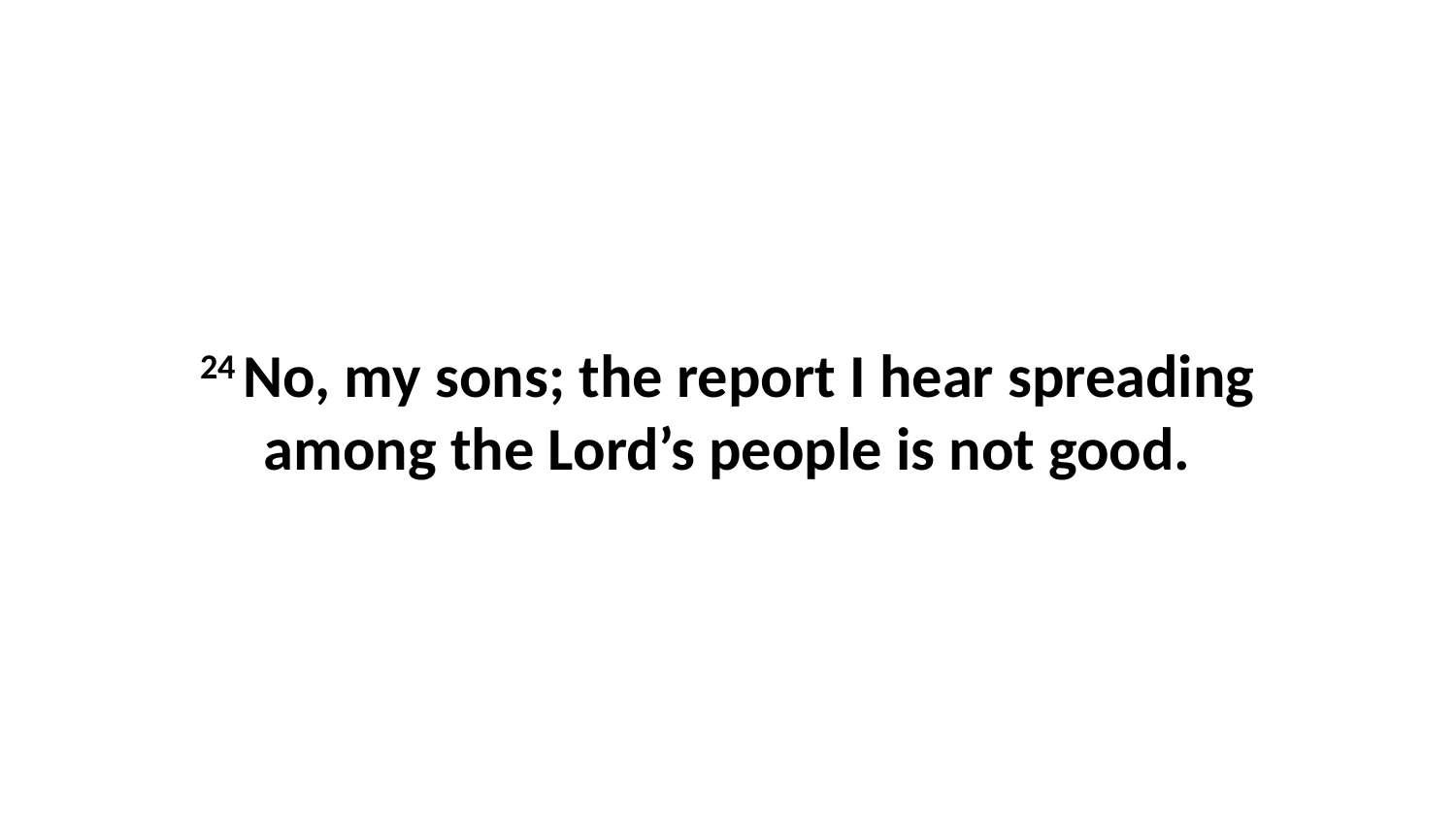

24 No, my sons; the report I hear spreading among the Lord’s people is not good.